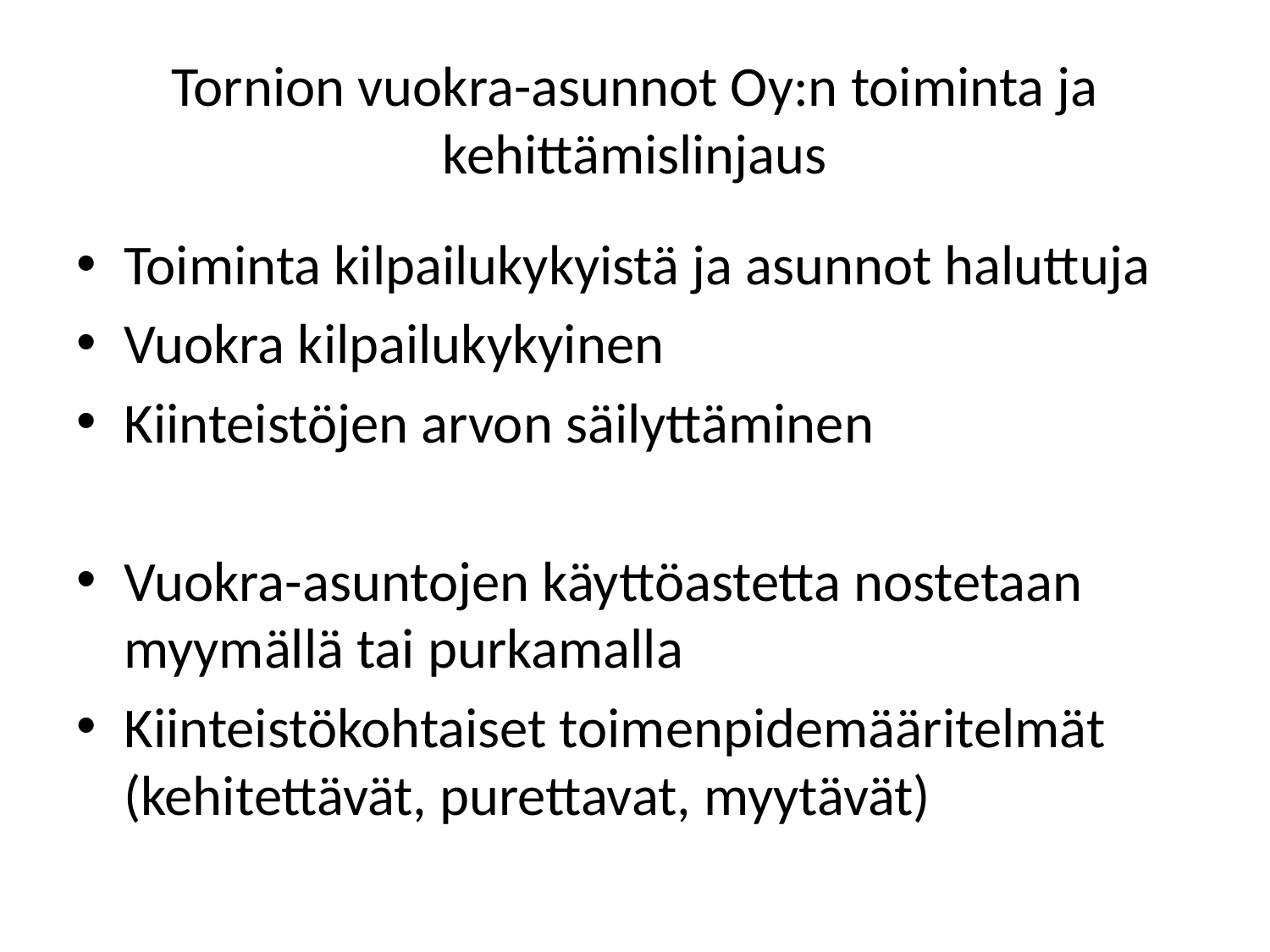

# Tornion vuokra-asunnot Oy:n toiminta ja kehittämislinjaus
Toiminta kilpailukykyistä ja asunnot haluttuja
Vuokra kilpailukykyinen
Kiinteistöjen arvon säilyttäminen

Vuokra-asuntojen käyttöastetta nostetaan myymällä tai purkamalla
Kiinteistökohtaiset toimenpidemääritelmät (kehitettävät, purettavat, myytävät)